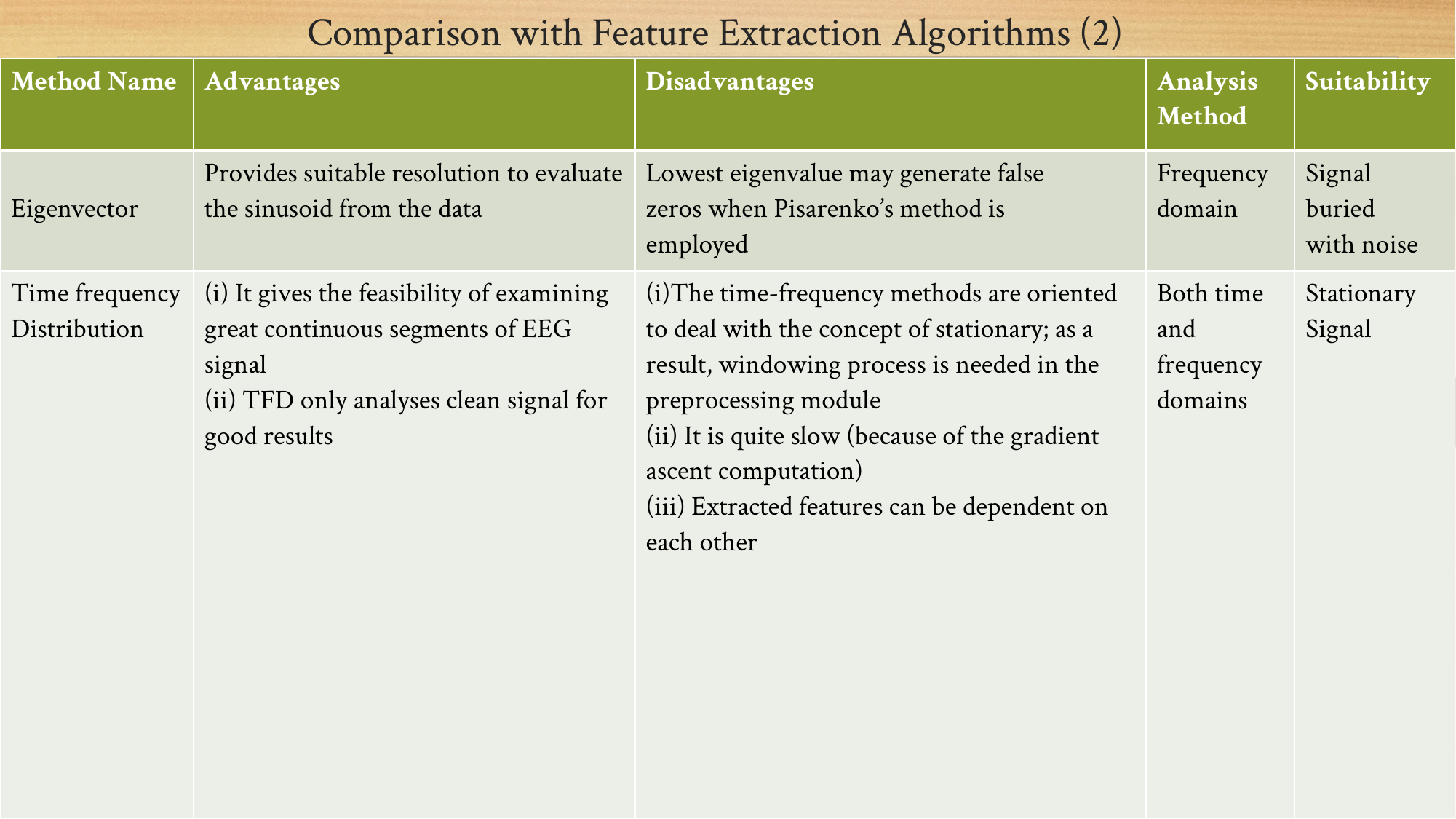

# Comparison with Feature Extraction Algorithms (2)
| Method Name | Advantages | Disadvantages | Analysis Method | Suitability |
| --- | --- | --- | --- | --- |
| Eigenvector | Provides suitable resolution to evaluate the sinusoid from the data | Lowest eigenvalue may generate false zeros when Pisarenko’s method is employed | Frequency domain | Signal buried with noise |
| Time frequency Distribution | (i) It gives the feasibility of examining great continuous segments of EEG signal (ii) TFD only analyses clean signal for good results | (i)The time-frequency methods are oriented to deal with the concept of stationary; as a result, windowing process is needed in the preprocessing module (ii) It is quite slow (because of the gradient ascent computation) (iii) Extracted features can be dependent on each other | Both time and frequency domains | Stationary Signal |
32